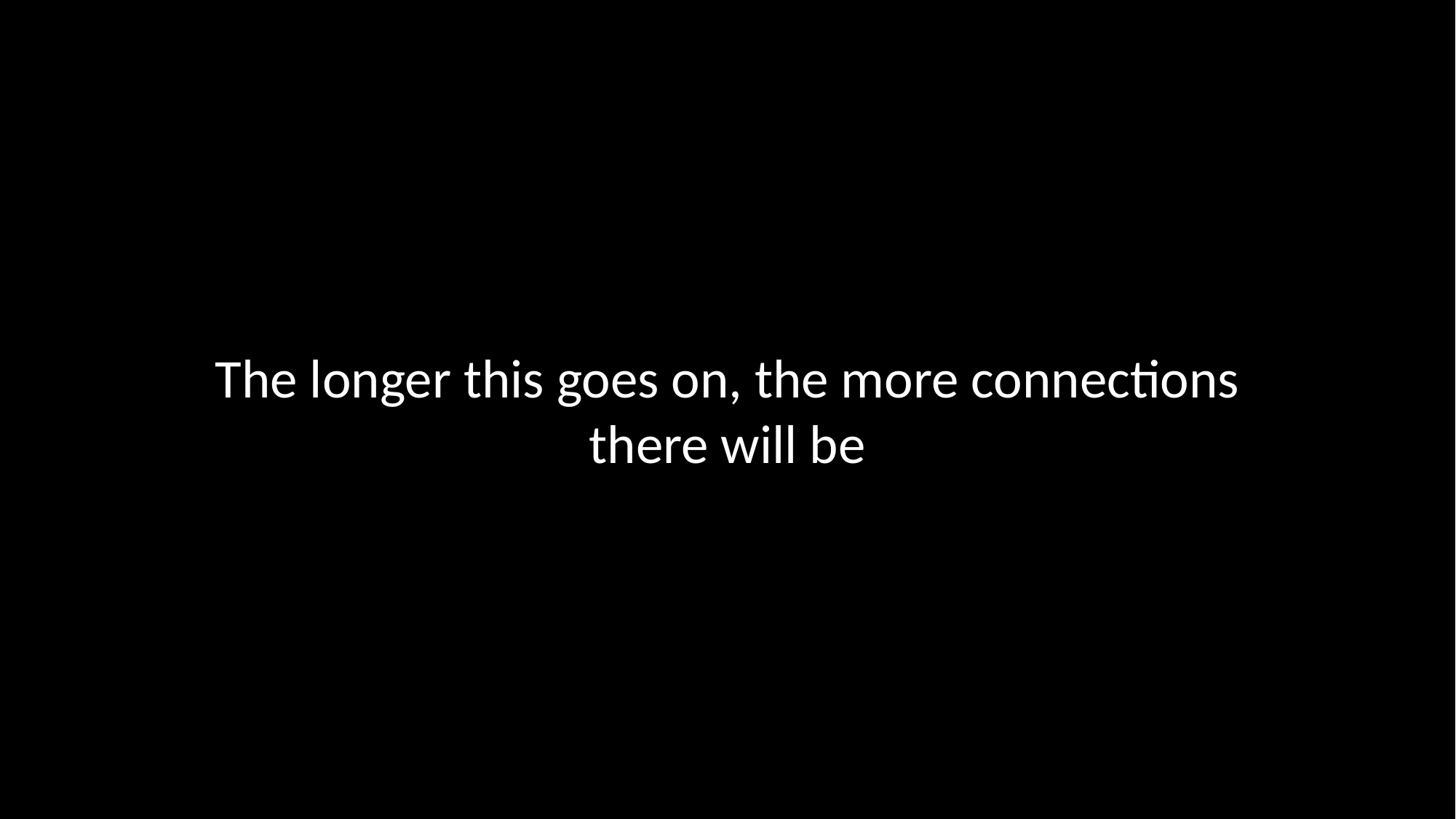

The longer this goes on, the more connections there will be